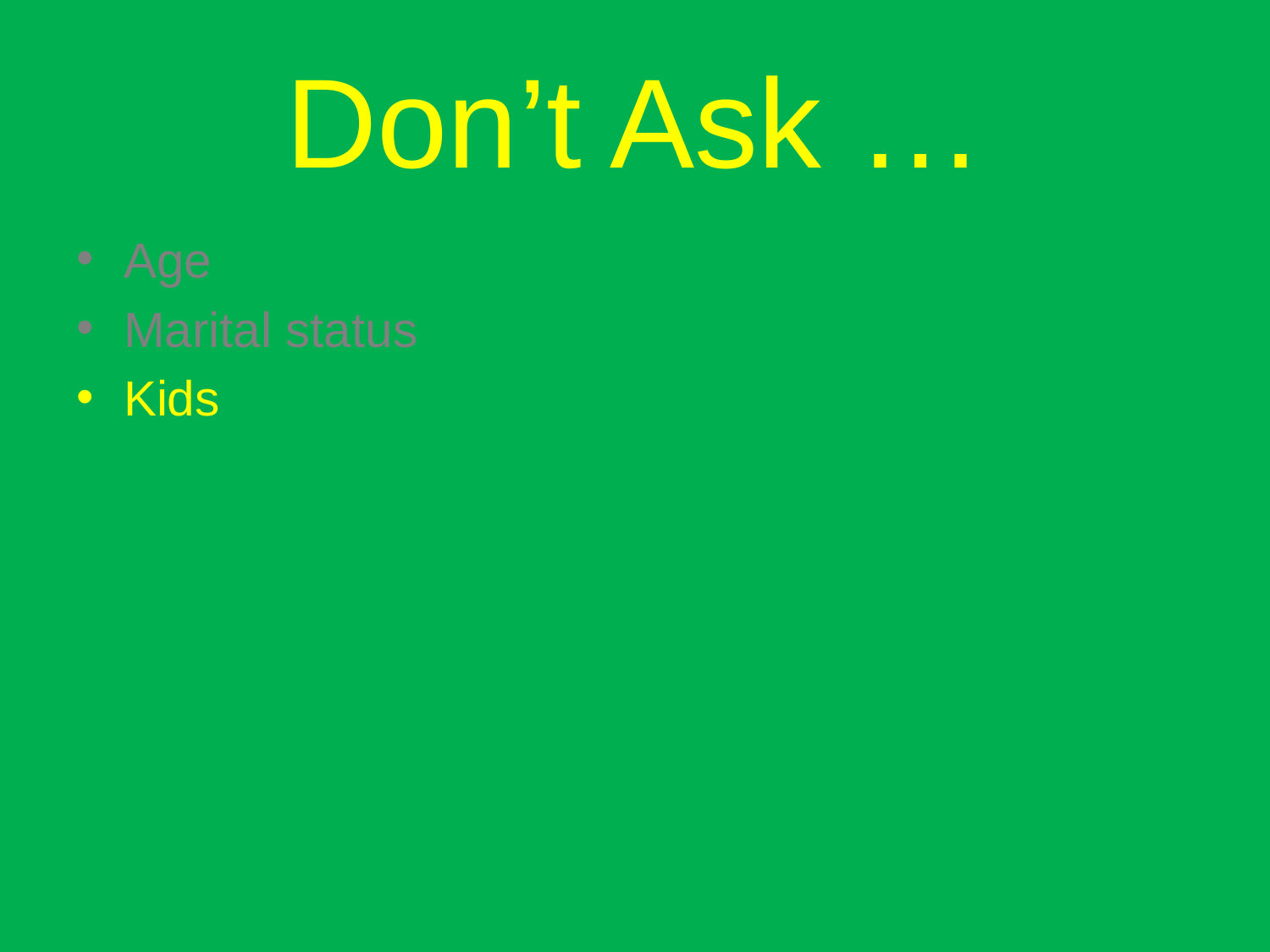

# Don’t Ask …
Age
Marital status
Kids